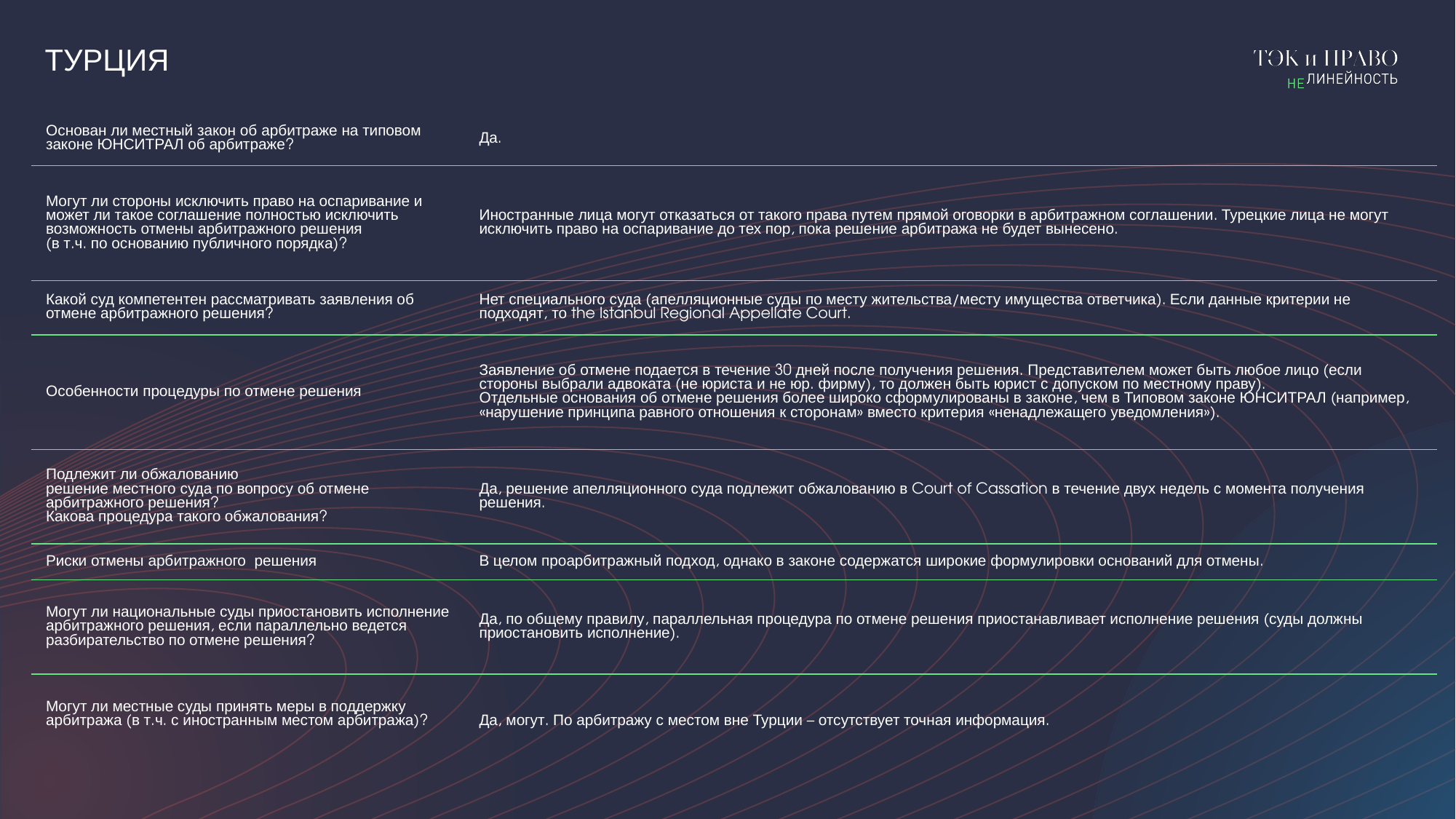

ТУРЦИЯ
| Основан ли местный закон об арбитраже на типовом законе ЮНСИТРАЛ об арбитраже? | Да. |
| --- | --- |
| Могут ли стороны исключить право на оспаривание и может ли такое соглашение полностью исключить возможность отмены арбитражного решения (в т.ч. по основанию публичного порядка)? | Иностранные лица могут отказаться от такого права путем прямой оговорки в арбитражном соглашении. Турецкие лица не могут исключить право на оспаривание до тех пор, пока решение арбитража не будет вынесено. |
| Какой суд компетентен рассматривать заявления об отмене арбитражного решения? | Нет специального суда (апелляционные суды по месту жительства/месту имущества ответчика). Если данные критерии не подходят, то the Istanbul Regional Appellate Court. |
| Особенности процедуры по отмене решения | Заявление об отмене подается в течение 30 дней после получения решения. Представителем может быть любое лицо (если стороны выбрали адвоката (не юриста и не юр. фирму), то должен быть юрист с допуском по местному праву). Отдельные основания об отмене решения более широко сформулированы в законе, чем в Типовом законе ЮНСИТРАЛ (например, «нарушение принципа равного отношения к сторонам» вместо критерия «ненадлежащего уведомления»). |
| Подлежит ли обжалованию решение местного суда по вопросу об отмене арбитражного решения? Какова процедура такого обжалования? | Да, решение апелляционного суда подлежит обжалованию в Court of Cassation в течение двух недель с момента получения решения. |
| Риски отмены арбитражного решения | В целом проарбитражный подход, однако в законе содержатся широкие формулировки оснований для отмены. |
| Могут ли национальные суды приостановить исполнение арбитражного решения, если параллельно ведется разбирательство по отмене решения? | Да, по общему правилу, параллельная процедура по отмене решения приостанавливает исполнение решения (суды должны приостановить исполнение). |
| Могут ли местные суды принять меры в поддержку арбитража (в т.ч. с иностранным местом арбитража)? | Да, могут. По арбитражу с местом вне Турции – отсутствует точная информация. |